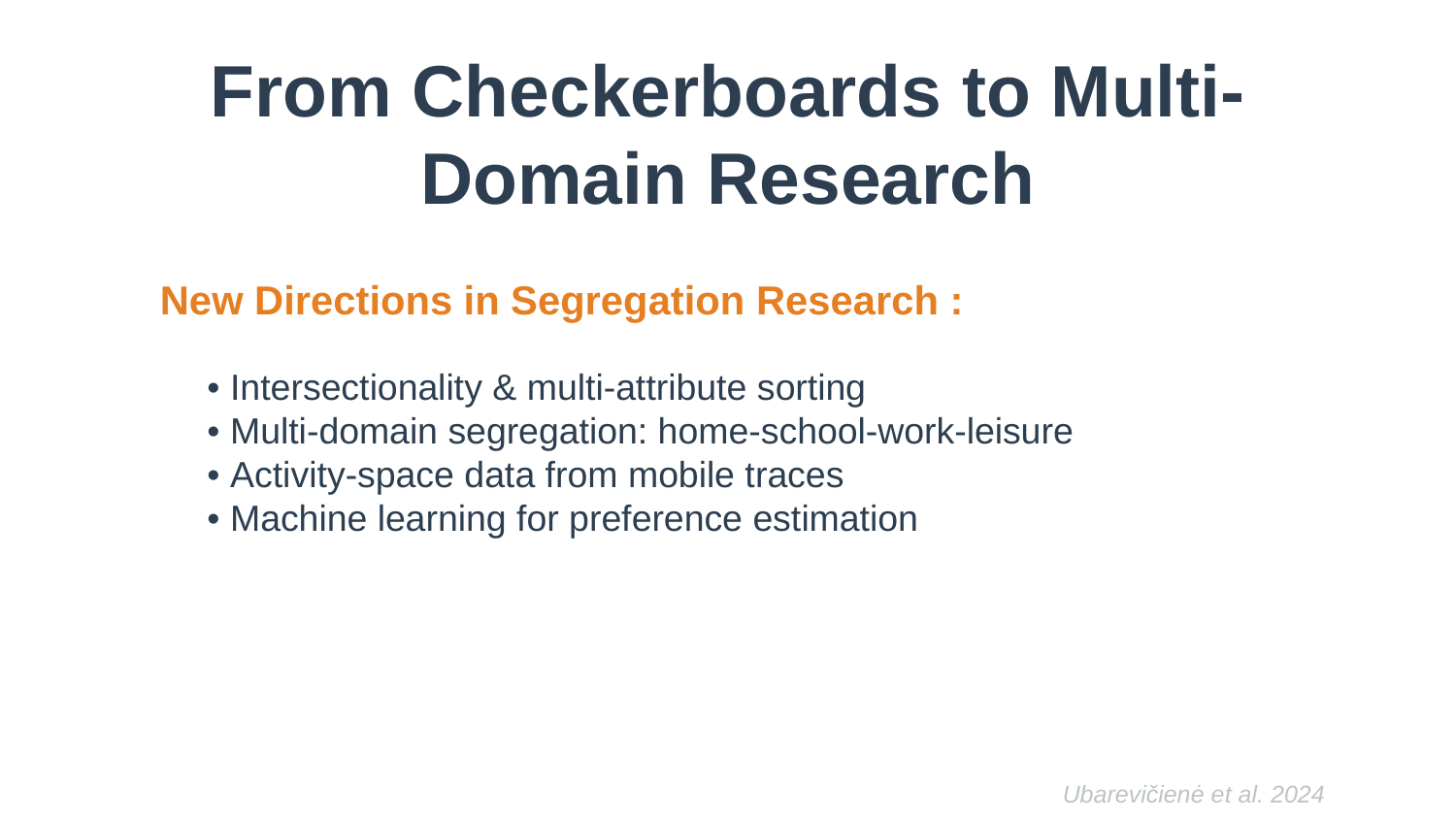

From Checkerboards to Multi-Domain Research
New Directions in Segregation Research :
• Intersectionality & multi-attribute sorting
• Multi-domain segregation: home-school-work-leisure
• Activity-space data from mobile traces
• Machine learning for preference estimation
Ubarevičienė et al. 2024